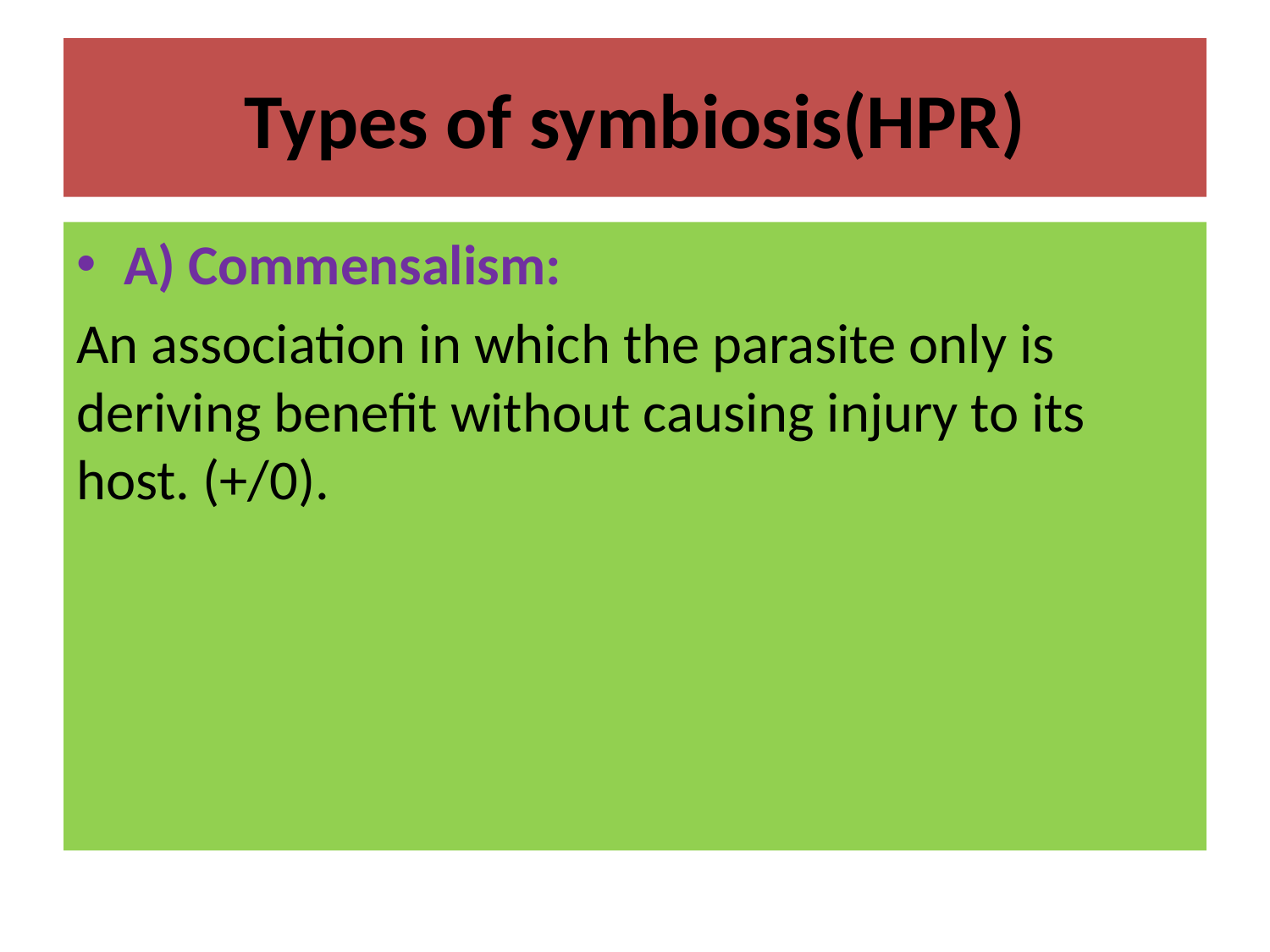

# Types of symbiosis(HPR)
A) Commensalism:
An association in which the parasite only is deriving benefit without causing injury to its host. (+/0).